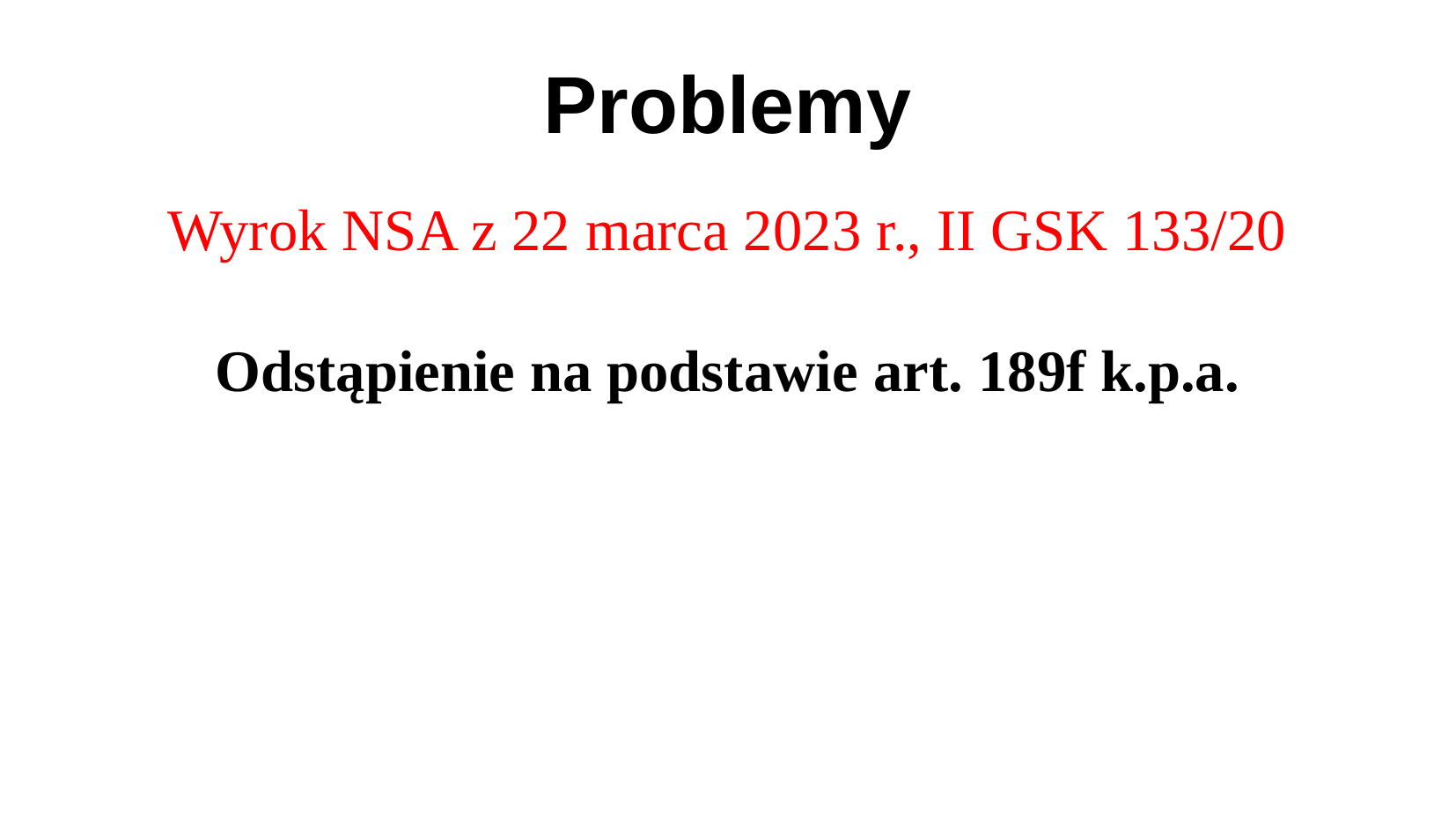

Problemy
Wyrok NSA z 22 marca 2023 r., II GSK 133/20

Odstąpienie na podstawie art. 189f k.p.a.